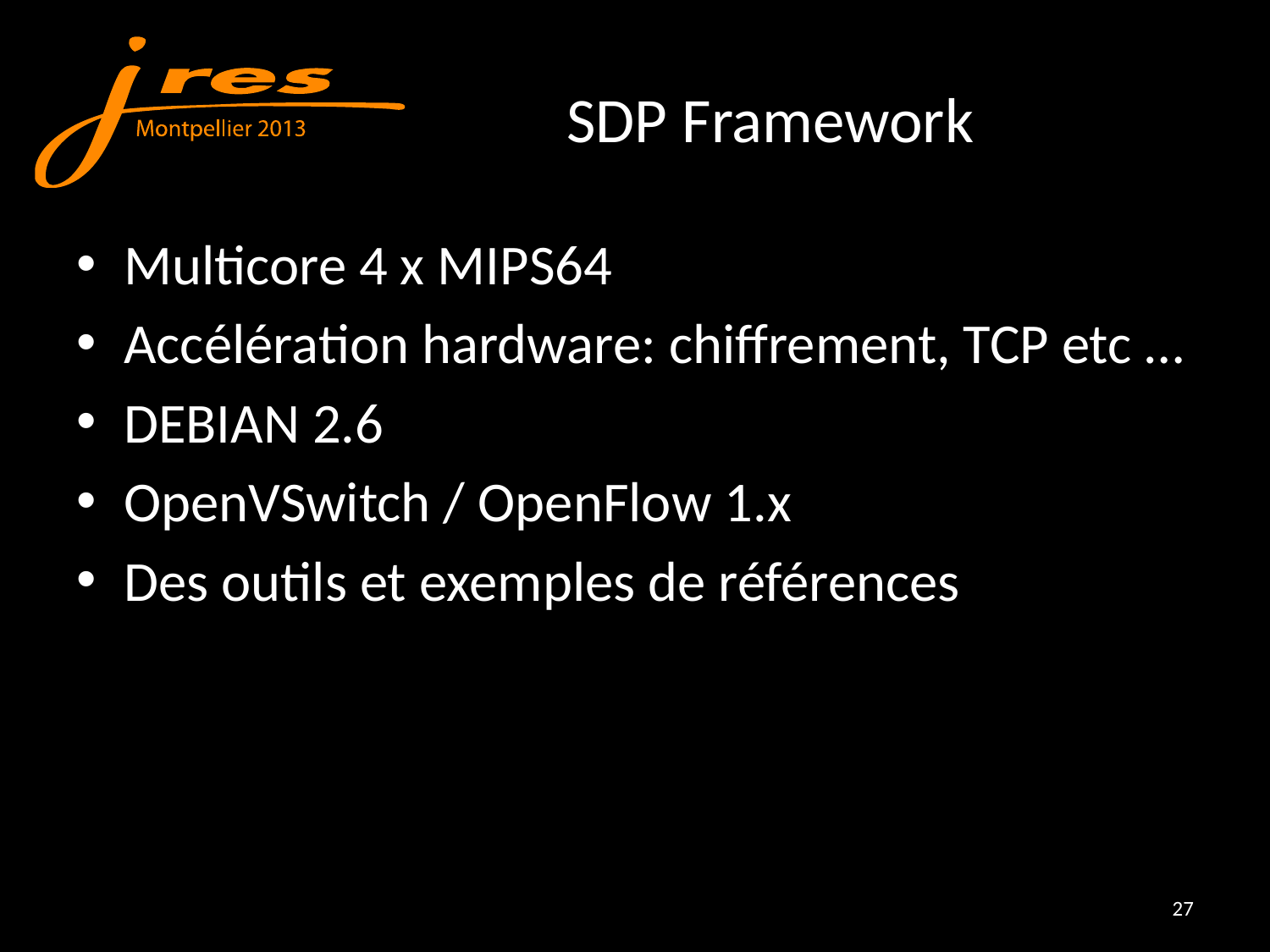

# SDP Framework
Multicore 4 x MIPS64
Accélération hardware: chiffrement, TCP etc …
DEBIAN 2.6
OpenVSwitch / OpenFlow 1.x
Des outils et exemples de références

27